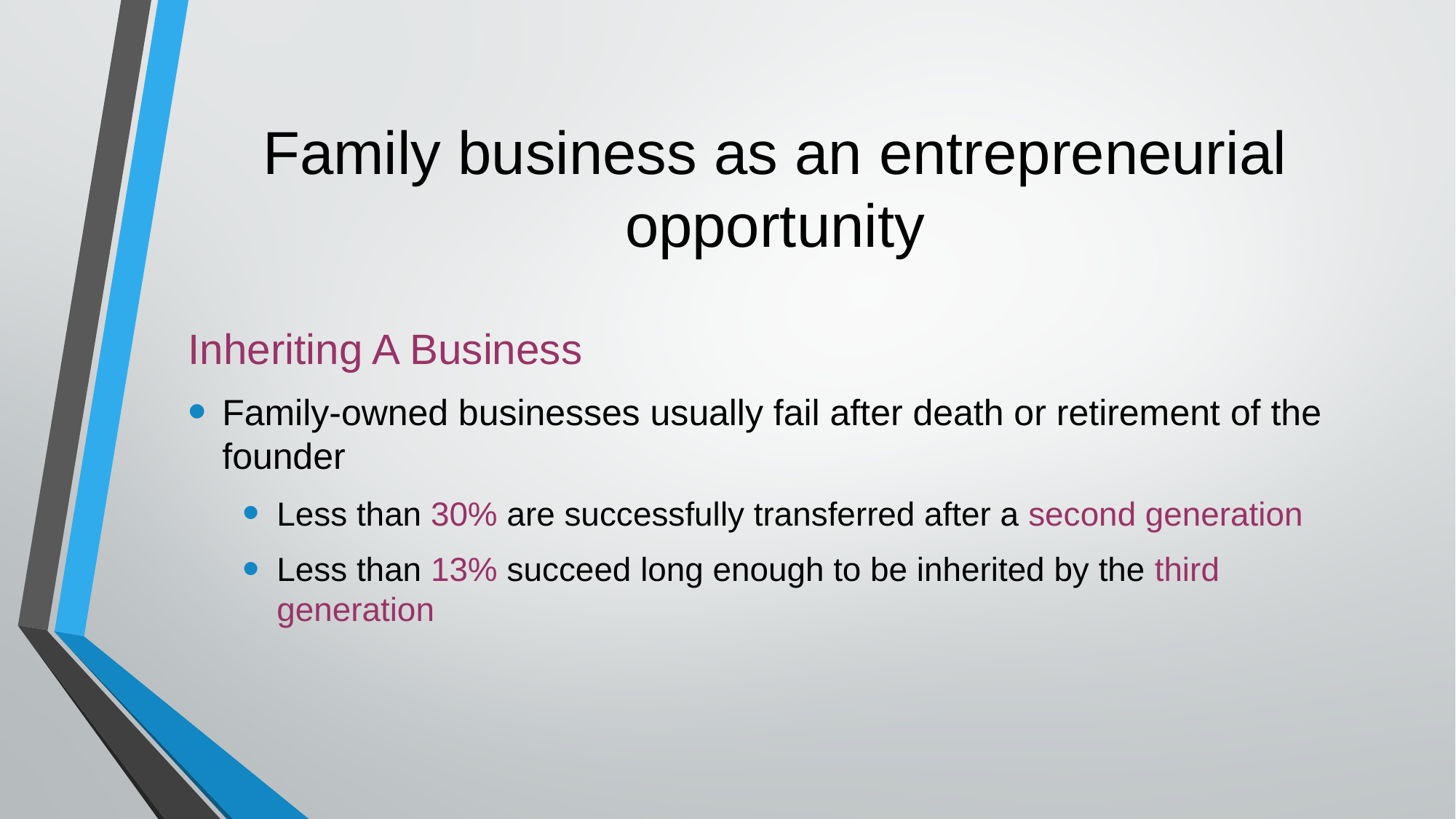

# Family business as an entrepreneurial opportunity
Inheriting A Business
Family-owned businesses usually fail after death or retirement of the founder
Less than 30% are successfully transferred after a second generation
Less than 13% succeed long enough to be inherited by the third generation